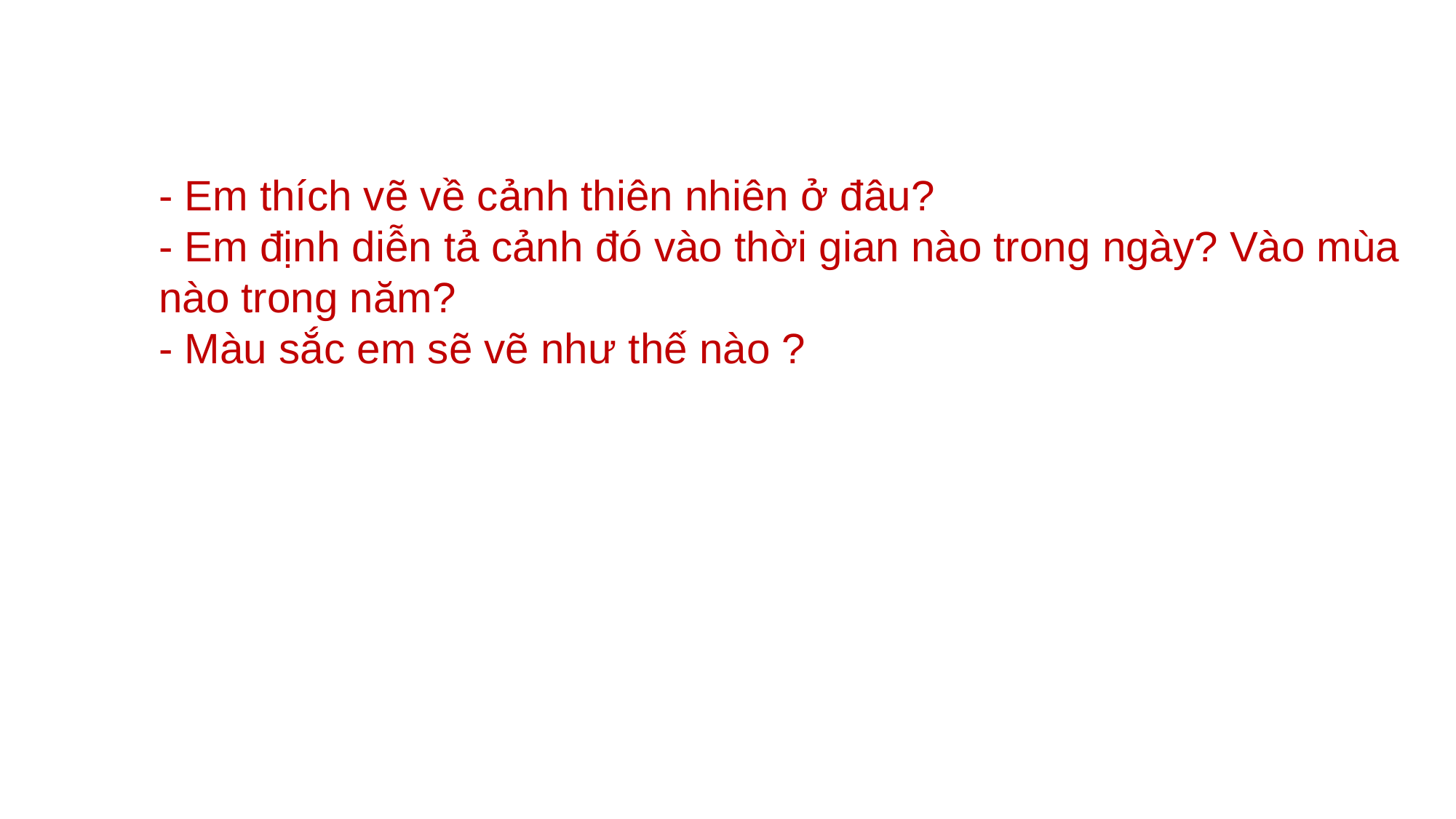

- Em thích vẽ về cảnh thiên nhiên ở đâu?
- Em định diễn tả cảnh đó vào thời gian nào trong ngày? Vào mùa nào trong năm?
- Màu sắc em sẽ vẽ như thế nào ?